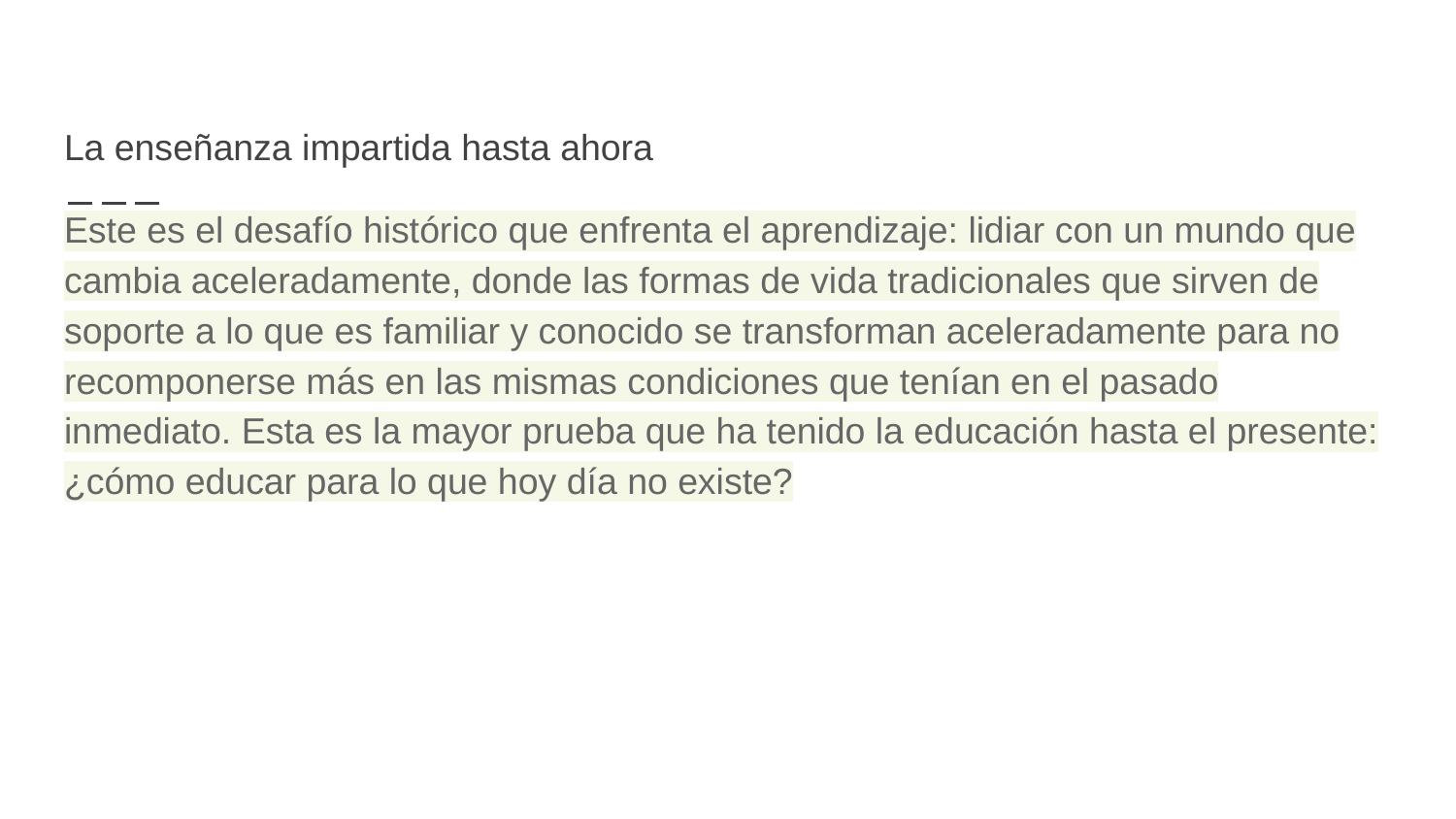

La enseñanza impartida hasta ahora
Este es el desafío histórico que enfrenta el aprendizaje: lidiar con un mundo que cambia aceleradamente, donde las formas de vida tradicionales que sirven de soporte a lo que es familiar y conocido se transforman aceleradamente para no recomponerse más en las mismas condiciones que tenían en el pasado inmediato. Esta es la mayor prueba que ha tenido la educación hasta el presente: ¿cómo educar para lo que hoy día no existe?